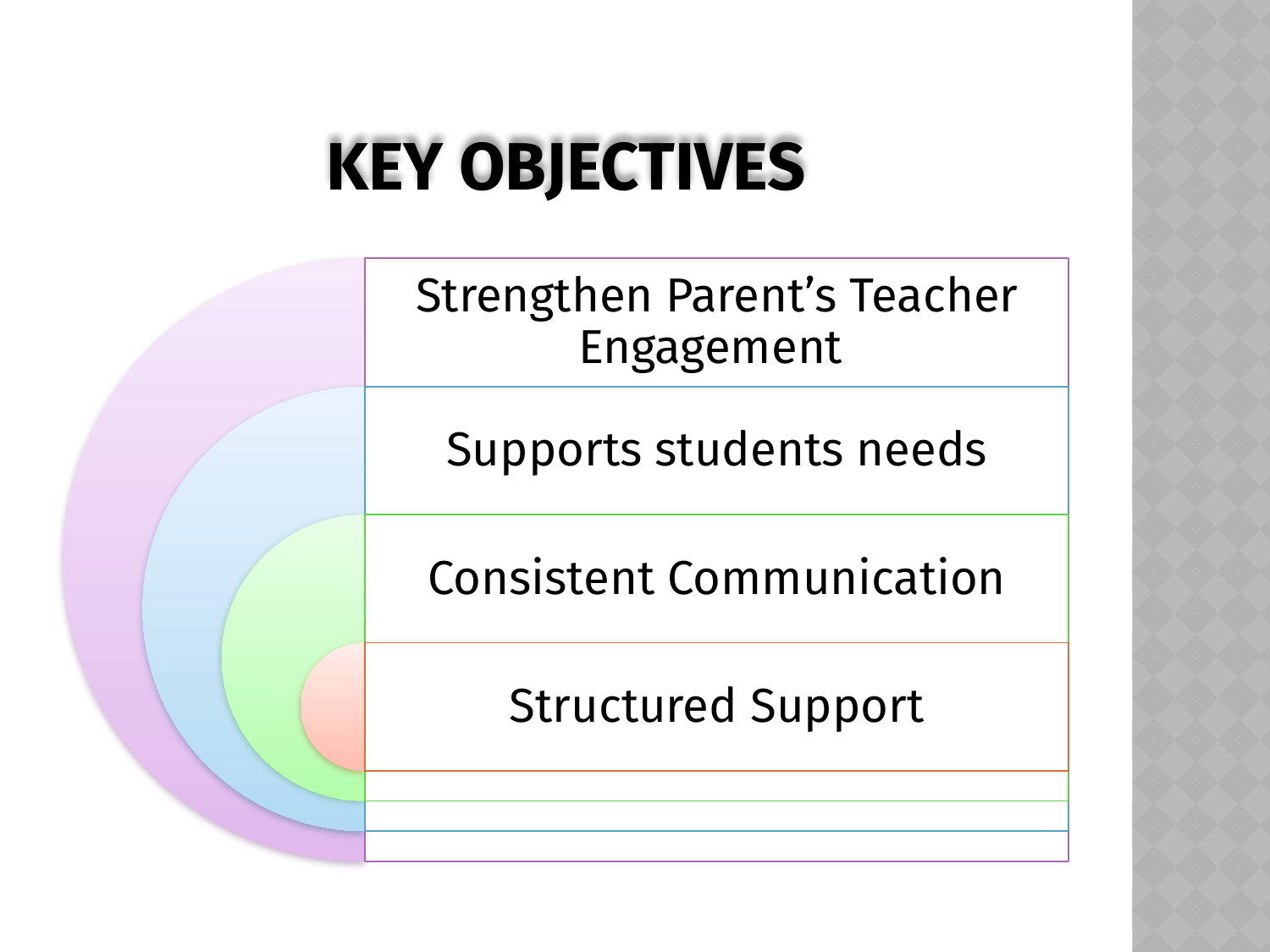

# KEY OBJECTIVES
Strengthen Parent’s Teacher Engagement
Supports students needs
Consistent Communication
Structured Support